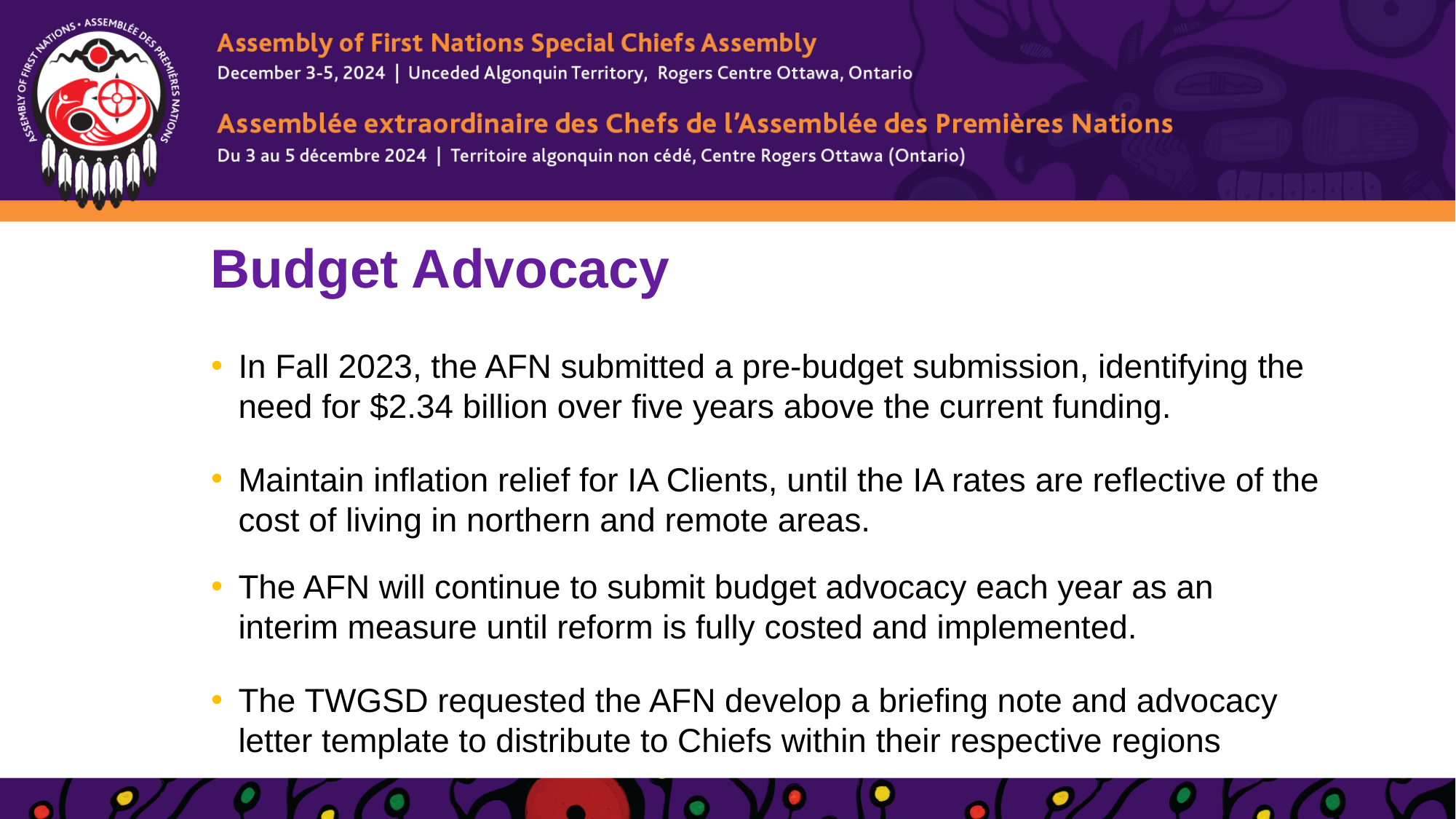

# Budget Advocacy
In Fall 2023, the AFN submitted a pre-budget submission, identifying the need for $2.34 billion over five years above the current funding.
Maintain inflation relief for IA Clients, until the IA rates are reflective of the cost of living in northern and remote areas.
The AFN will continue to submit budget advocacy each year as an interim measure until reform is fully costed and implemented.
The TWGSD requested the AFN develop a briefing note and advocacy letter template to distribute to Chiefs within their respective regions